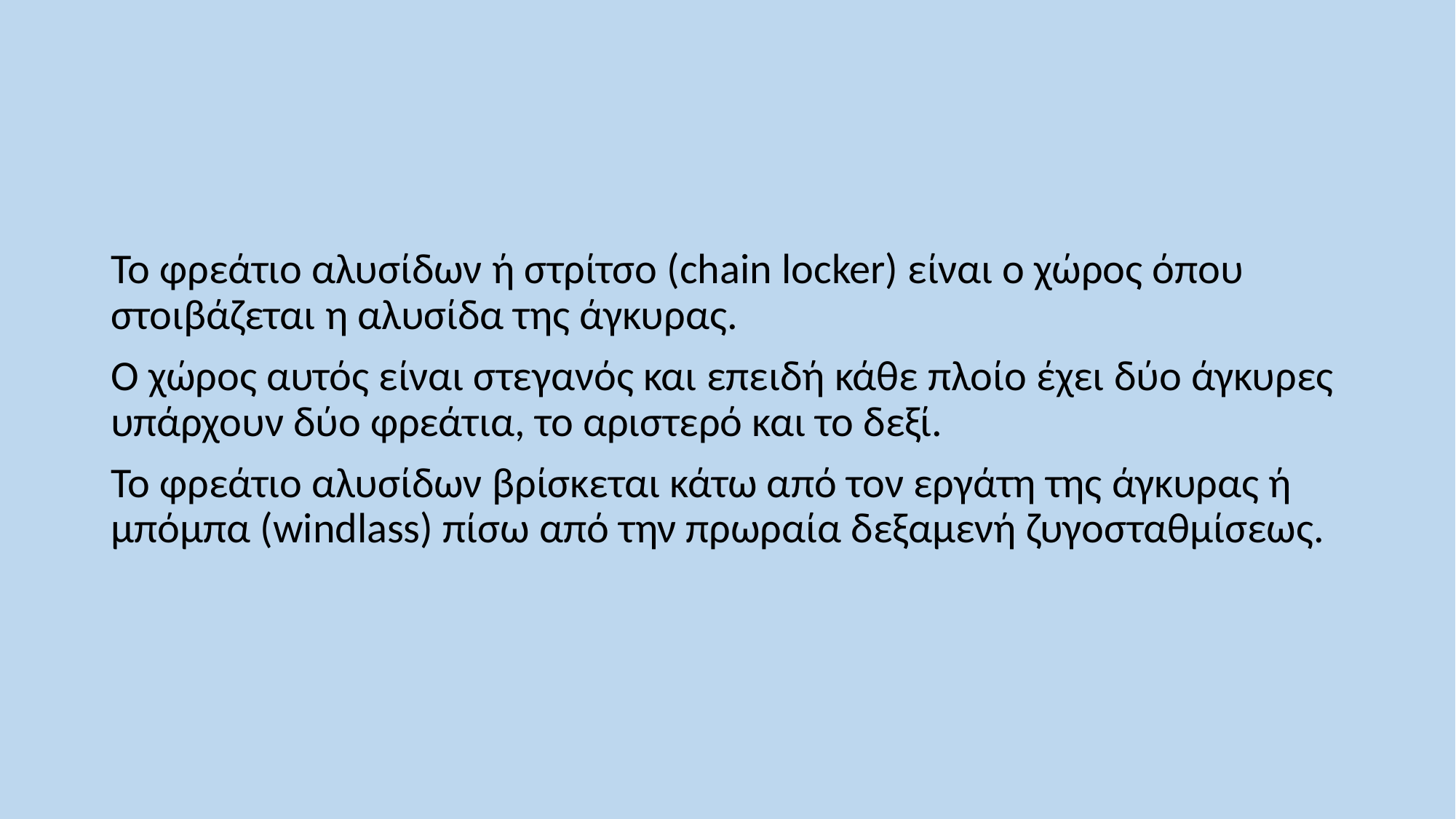

Το φρεάτιο αλυσίδων ή στρίτσο (chain locker) είναι ο χώρος όπου στοιβάζεται η αλυσίδα της άγκυρας.
Ο χώρος αυτός είναι στεγανός και επειδή κάθε πλοίο έχει δύο άγκυρες υπάρχουν δύο φρεάτια, το αριστερό και το δεξί.
Το φρεάτιο αλυσίδων βρίσκεται κάτω από τον εργάτη της άγκυρας ή μπόμπα (windlass) πίσω από την πρωραία δεξαμενή ζυγοσταθμίσεως.